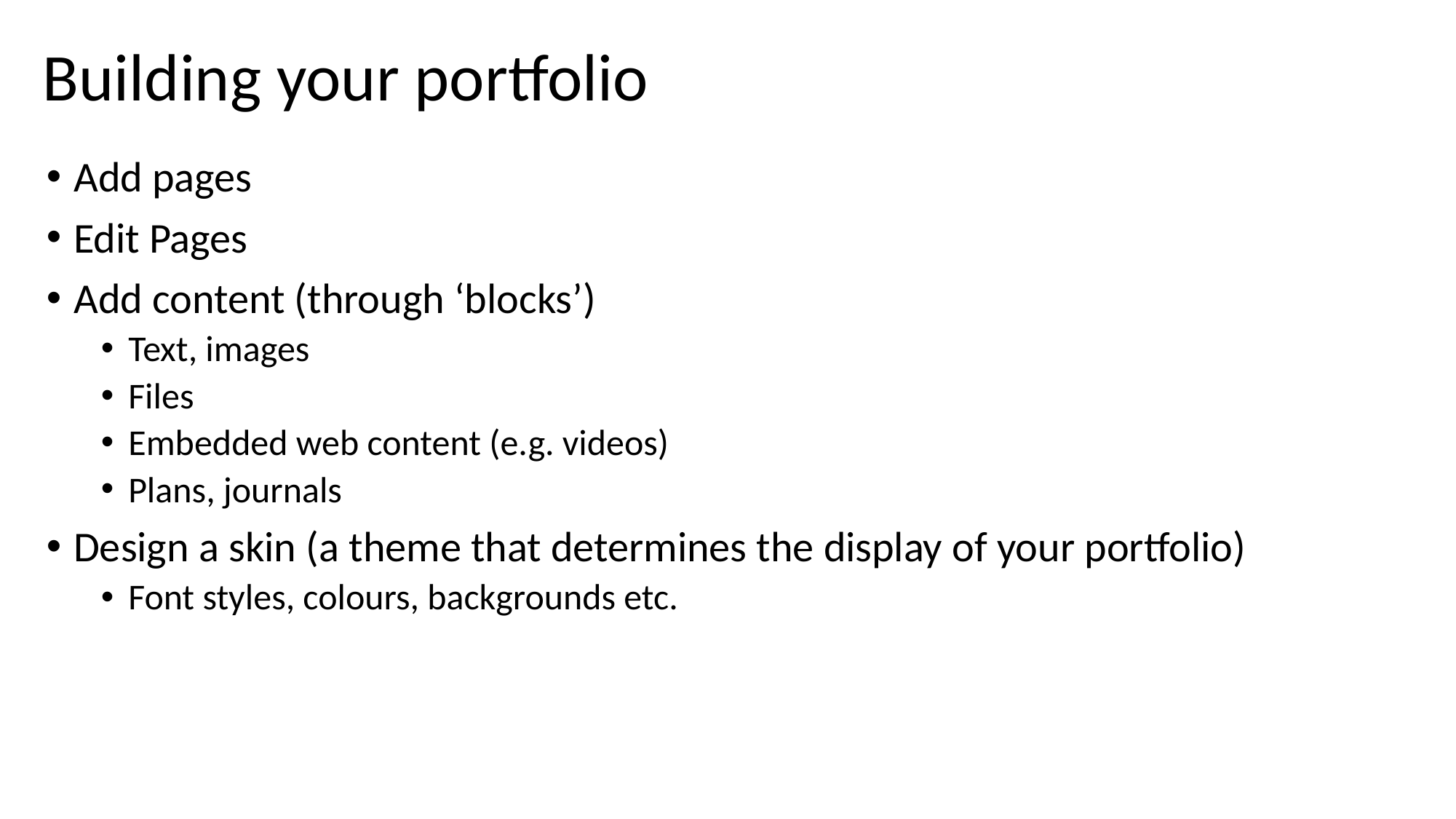

# Building your portfolio
Add pages
Edit Pages
Add content (through ‘blocks’)
Text, images
Files
Embedded web content (e.g. videos)
Plans, journals
Design a skin (a theme that determines the display of your portfolio)
Font styles, colours, backgrounds etc.